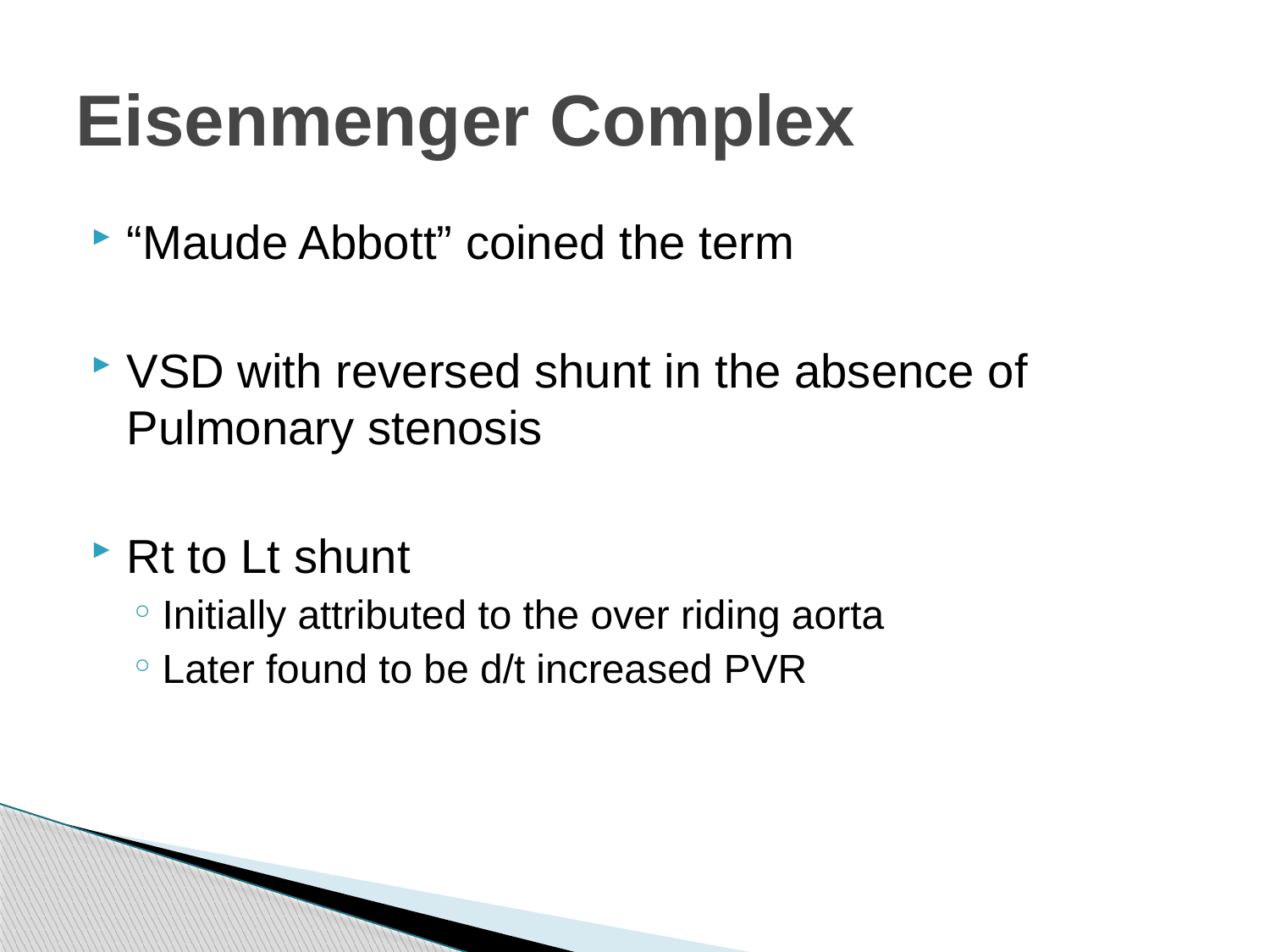

# Eisenmenger Complex
“Maude Abbott” coined the term

VSD with reversed shunt in the absence of Pulmonary stenosis

Rt to Lt shunt
Initially attributed to the over riding aorta
Later found to be d/t increased PVR